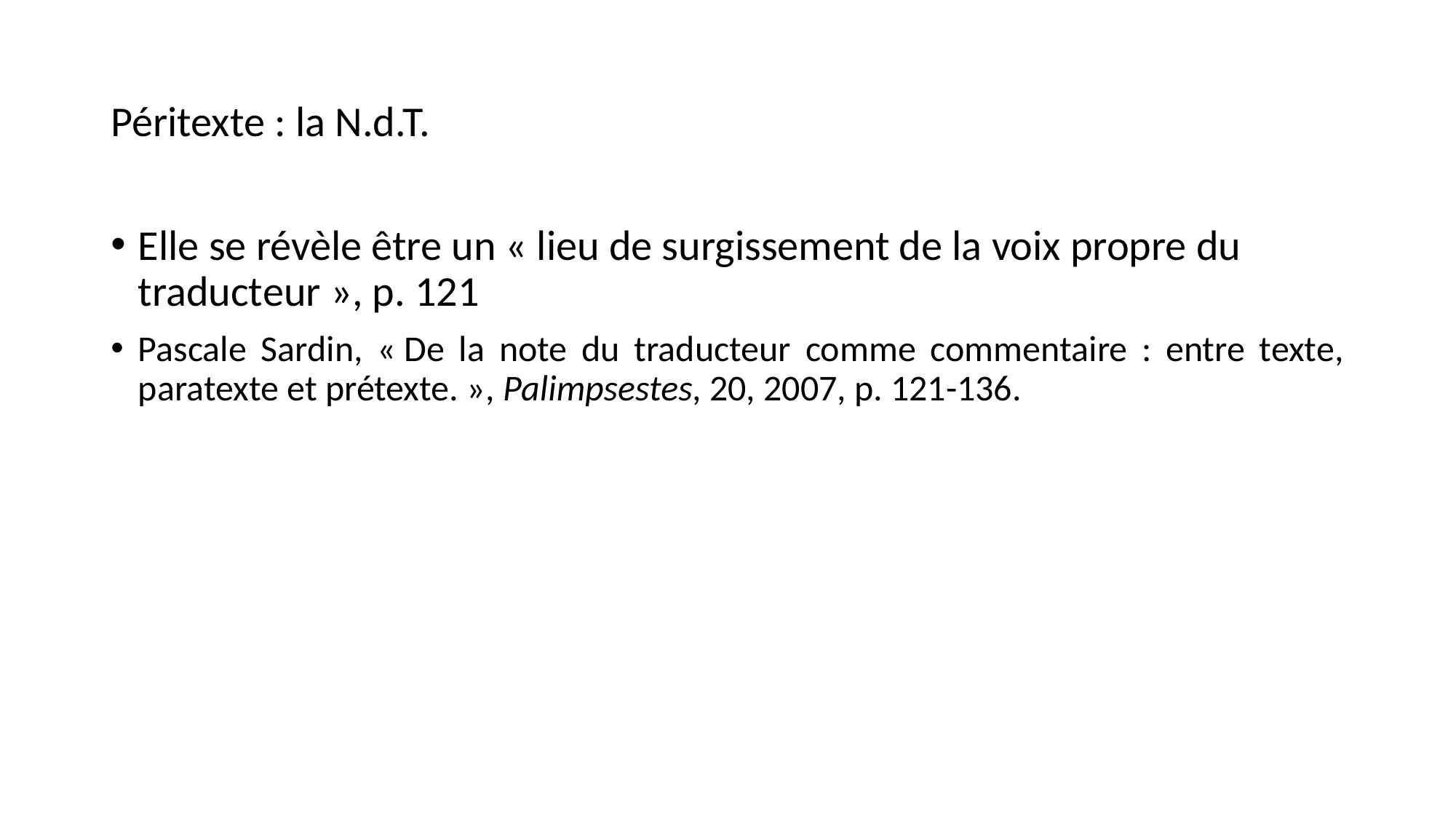

# Péritexte : la N.d.T.
Elle se révèle être un « lieu de surgissement de la voix propre du traducteur », p. 121
Pascale Sardin, « De la note du traducteur comme commentaire : entre texte, paratexte et prétexte. », Palimpsestes, 20, 2007, p. 121-136.